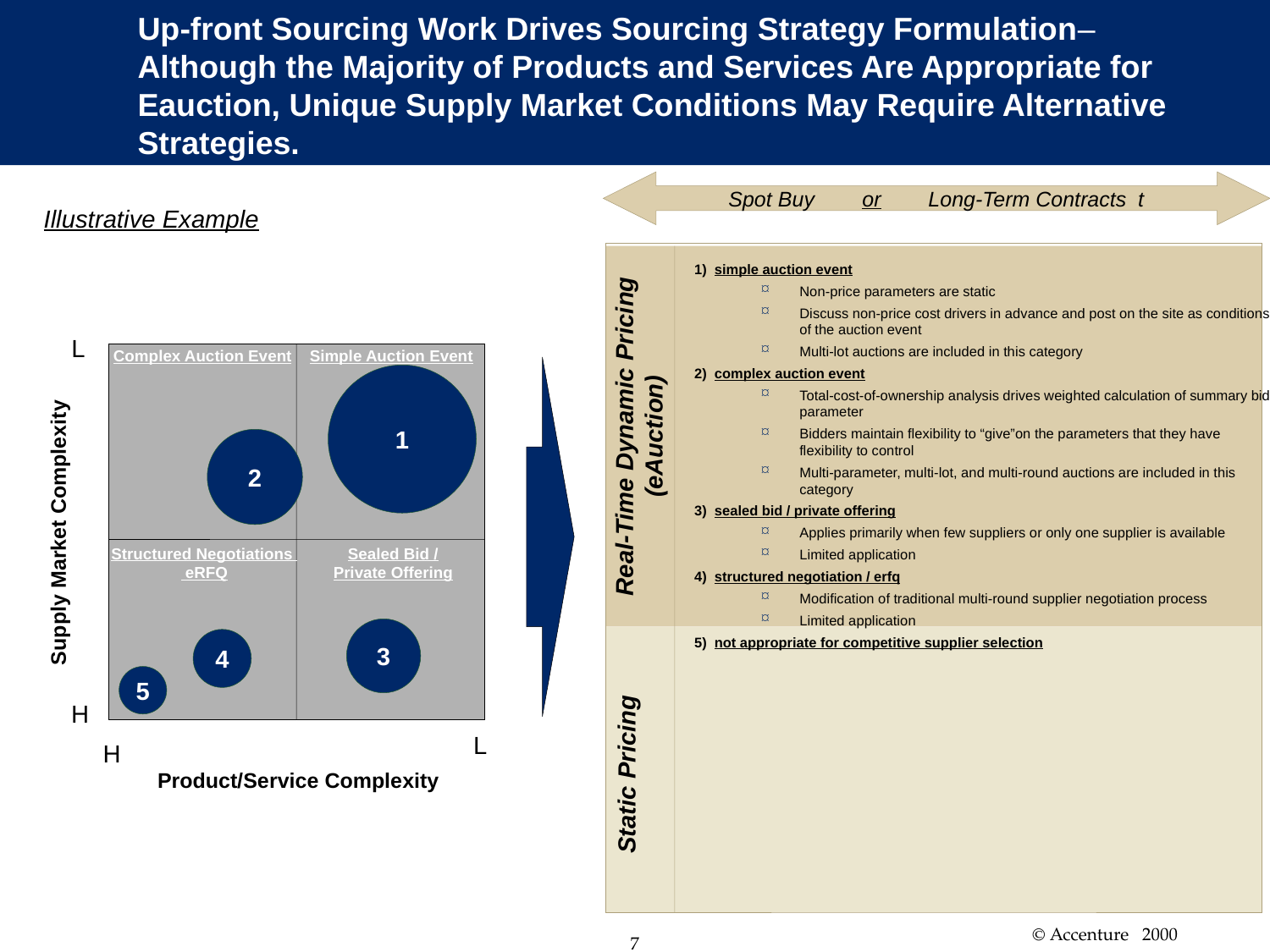

# Up-front Sourcing Work Drives Sourcing Strategy Formulation– Although the Majority of Products and Services Are Appropriate for Eauction, Unique Supply Market Conditions May Require Alternative Strategies.
Spot Buy        or        Long-Term Contracts  t
Illustrative Example

1)  simple auction event
Non-price parameters are static
Discuss non-price cost drivers in advance and post on the site as conditions of the auction event
Multi-lot auctions are included in this category
2)  complex auction event
Total-cost-of-ownership analysis drives weighted calculation of summary bid parameter
Bidders maintain flexibility to “give”on the parameters that they have flexibility to control
Multi-parameter, multi-lot, and multi-round auctions are included in this category
3)  sealed bid / private offering
Applies primarily when few suppliers or only one supplier is available
Limited application
4)  structured negotiation / erfq
Modification of traditional multi-round supplier negotiation process
Limited application
5)  not appropriate for competitive supplier selection

L
Complex Auction Event
Simple Auction Event

1
Real-Time Dynamic Pricing
(eAuction)
2
Supply Market Complexity
Structured Negotiations
 eRFQ
Sealed Bid /
Private Offering

3

4
5
H
L
H
Static Pricing
Product/Service Complexity